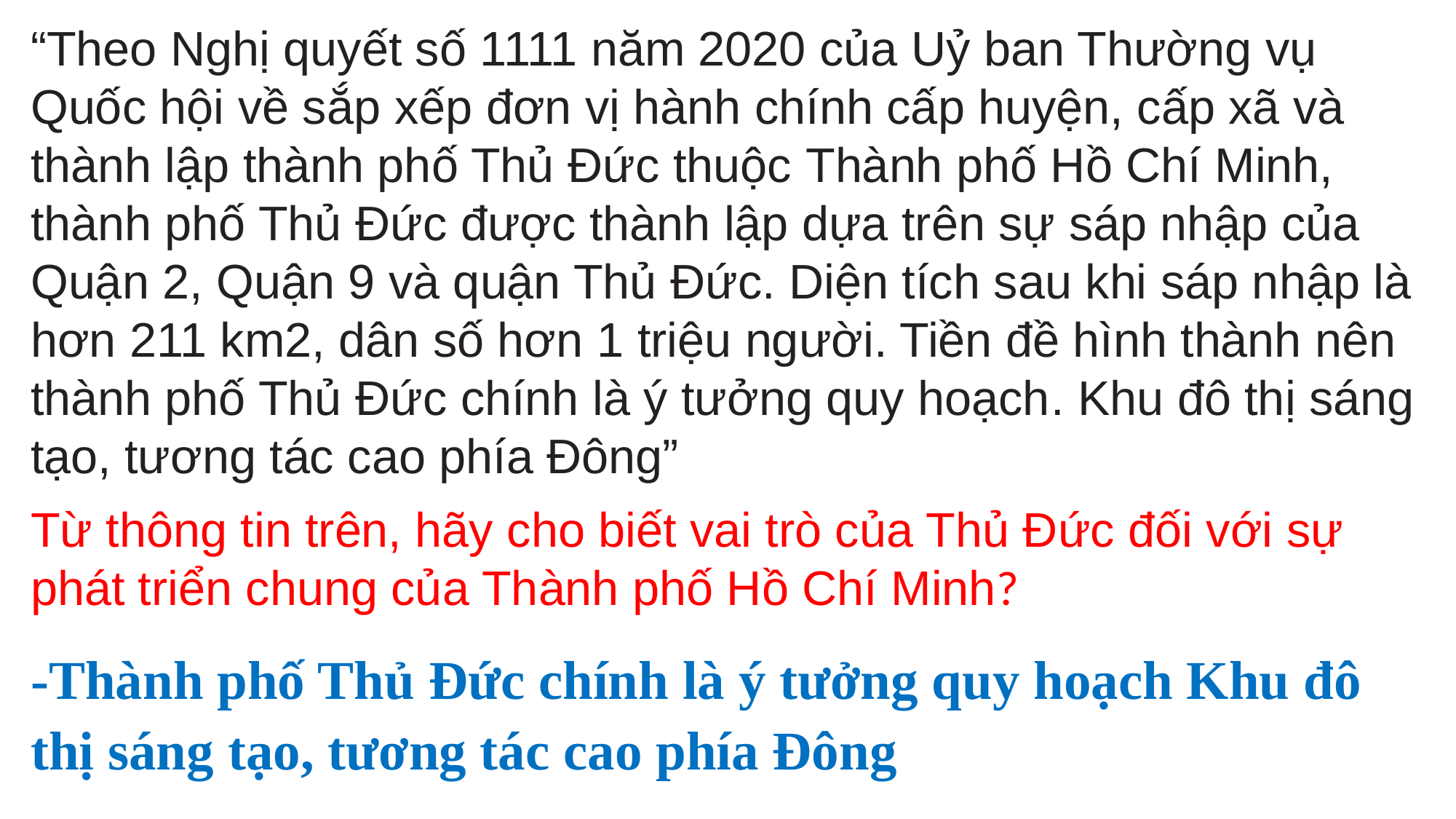

“Theo Nghị quyết số 1111 năm 2020 của Uỷ ban Thường vụ Quốc hội về sắp xếp đơn vị hành chính cấp huyện, cấp xã và thành lập thành phố Thủ Đức thuộc Thành phố Hồ Chí Minh, thành phố Thủ Đức được thành lập dựa trên sự sáp nhập của Quận 2, Quận 9 và quận Thủ Đức. Diện tích sau khi sáp nhập là hơn 211 km2, dân số hơn 1 triệu người. Tiền đề hình thành nên thành phố Thủ Đức chính là ý tưởng quy hoạch. Khu đô thị sáng tạo, tương tác cao phía Đông”
Từ thông tin trên, hãy cho biết vai trò của Thủ Đức đối với sự phát triển chung của Thành phố Hồ Chí Minh?
-Thành phố Thủ Đức chính là ý tưởng quy hoạch Khu đô thị sáng tạo, tương tác cao phía Đông